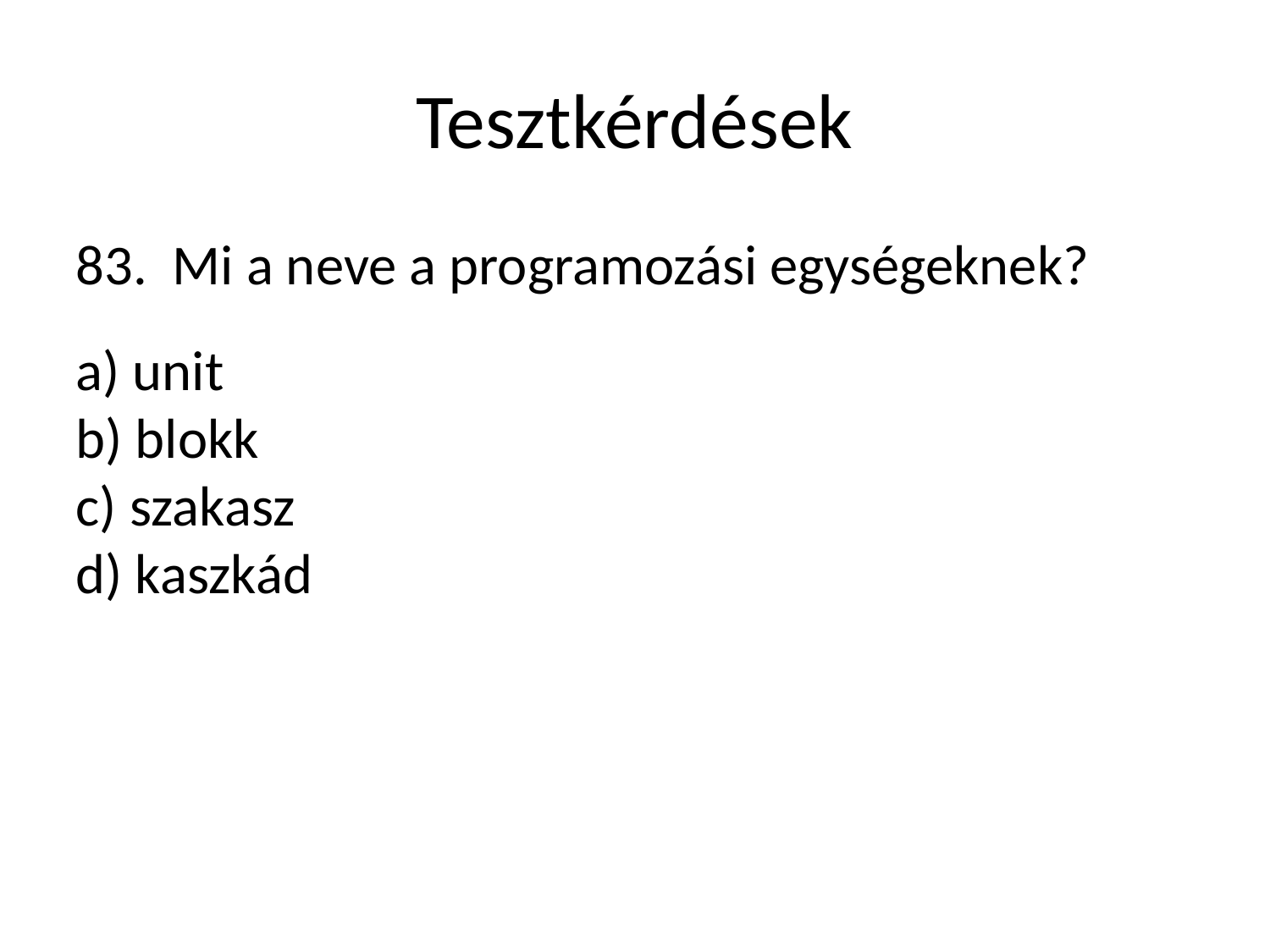

Tesztkérdések
83.  Mi a neve a programozási egységeknek?

a) unit
b) blokk
c) szakasz
d) kaszkád